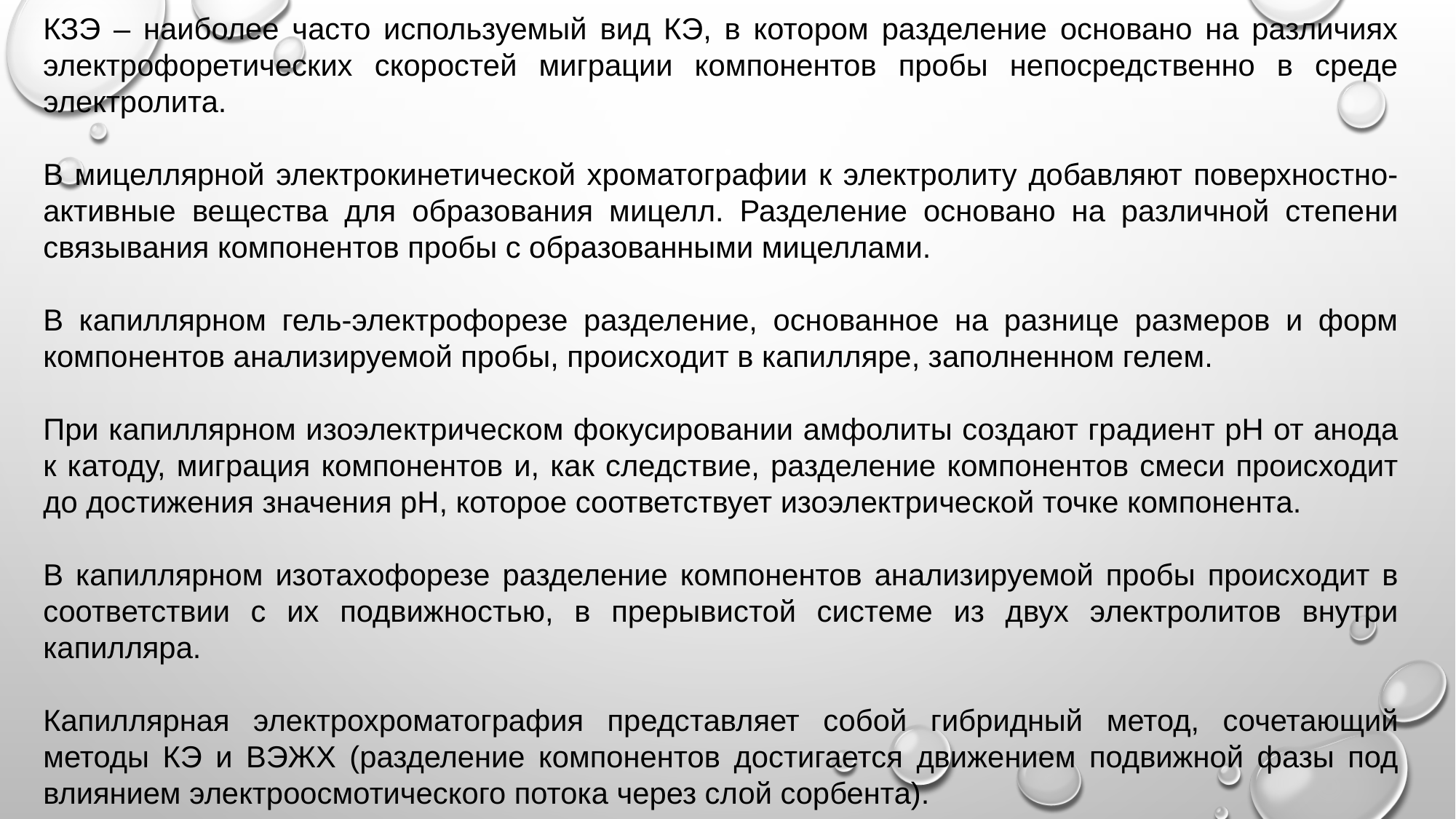

КЗЭ – наиболее часто используемый вид КЭ, в котором разделение основано на различиях электрофоретических скоростей миграции компонентов пробы непосредственно в среде электролита.

В мицеллярной электрокинетической хроматографии к электролиту добавляют поверхностно-активные вещества для образования мицелл. Разделение основано на различной степени связывания компонентов пробы с образованными мицеллами.

В капиллярном гель-электрофорезе разделение, основанное на разнице размеров и форм компонентов анализируемой пробы, происходит в капилляре, заполненном гелем.

При капиллярном изоэлектрическом фокусировании амфолиты создают градиент рН от анода к катоду, миграция компонентов и, как следствие, разделение компонентов смеси происходит до достижения значения рН, которое соответствует изоэлектрической точке компонента.

В капиллярном изотахофорезе разделение компонентов анализируемой пробы происходит в соответствии с их подвижностью, в прерывистой системе из двух электролитов внутри капилляра.

Капиллярная электрохроматография представляет собой гибридный метод, сочетающий методы КЭ и ВЭЖХ (разделение компонентов достигается движением подвижной фазы под влиянием электроосмотического потока через слой сорбента).